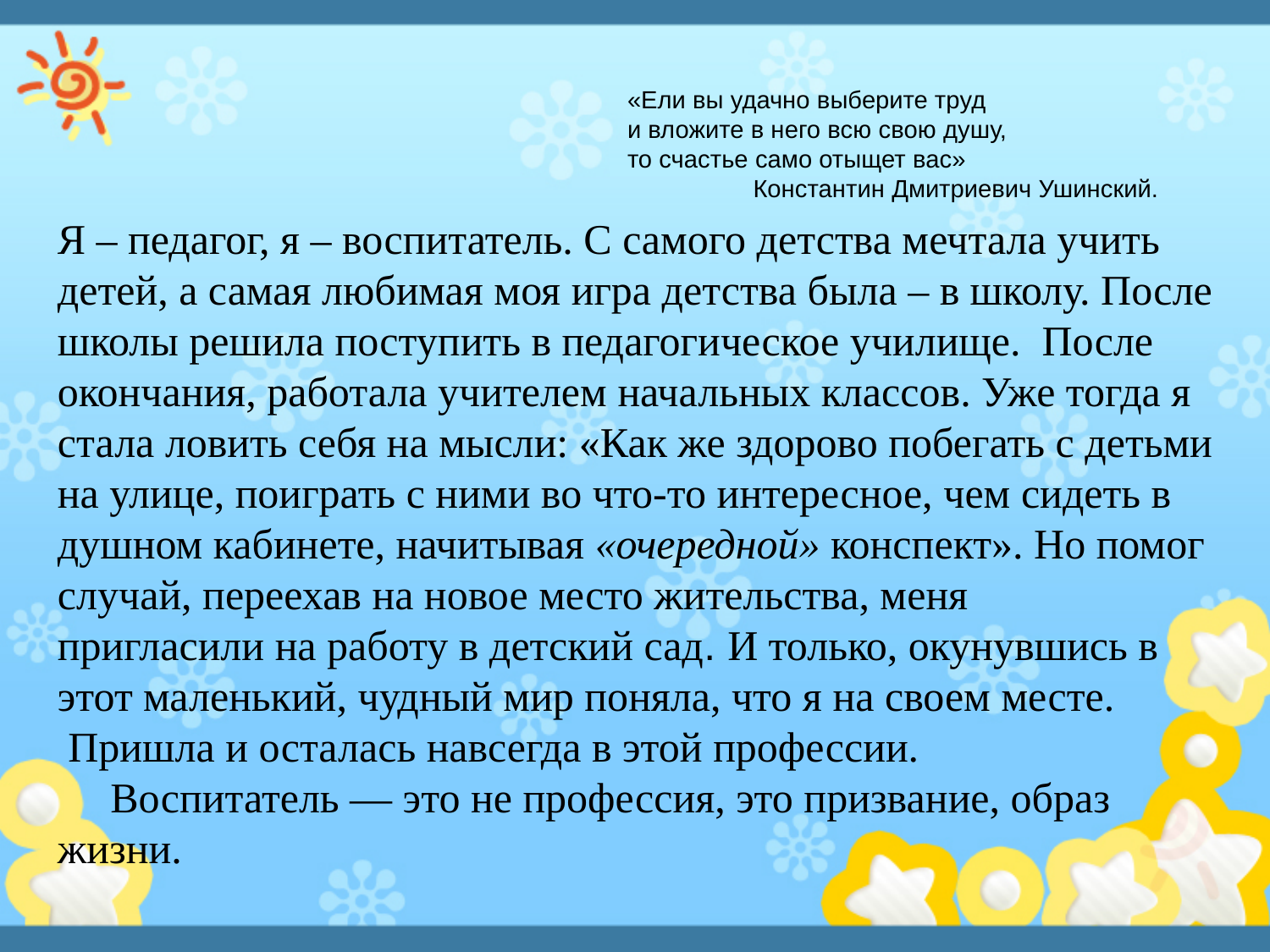

«Ели вы удачно выберите труд
и вложите в него всю свою душу,
то счастье само отыщет вас»
                  Константин Дмитриевич Ушинский.
Я – педагог, я – воспитатель. С самого детства мечтала учить детей, а самая любимая моя игра детства была – в школу. После школы решила поступить в педагогическое училище.  После окончания, работала учителем начальных классов. Уже тогда я стала ловить себя на мысли: «Как же здорово побегать с детьми на улице, поиграть с ними во что-то интересное, чем сидеть в душном кабинете, начитывая «очередной» конспект». Но помог случай, переехав на новое место жительства, меня пригласили на работу в детский сад. И только, окунувшись в этот маленький, чудный мир поняла, что я на своем месте.  Пришла и осталась навсегда в этой профессии.  
     Воспитатель — это не профессия, это призвание, образ жизни.